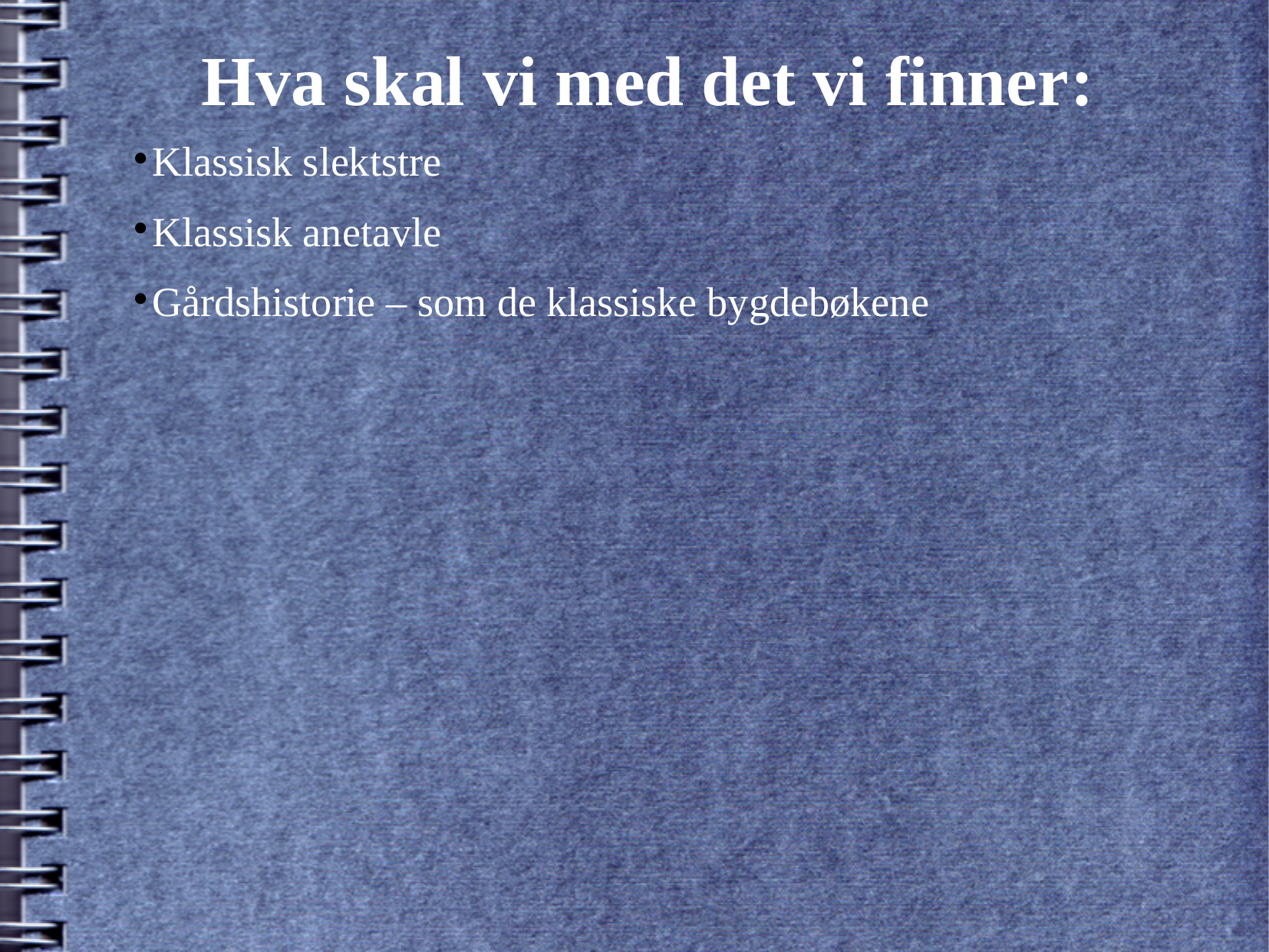

# Hva skal vi med det vi finner:
Klassisk slektstre
Klassisk anetavle
Gårdshistorie – som de klassiske bygdebøkene